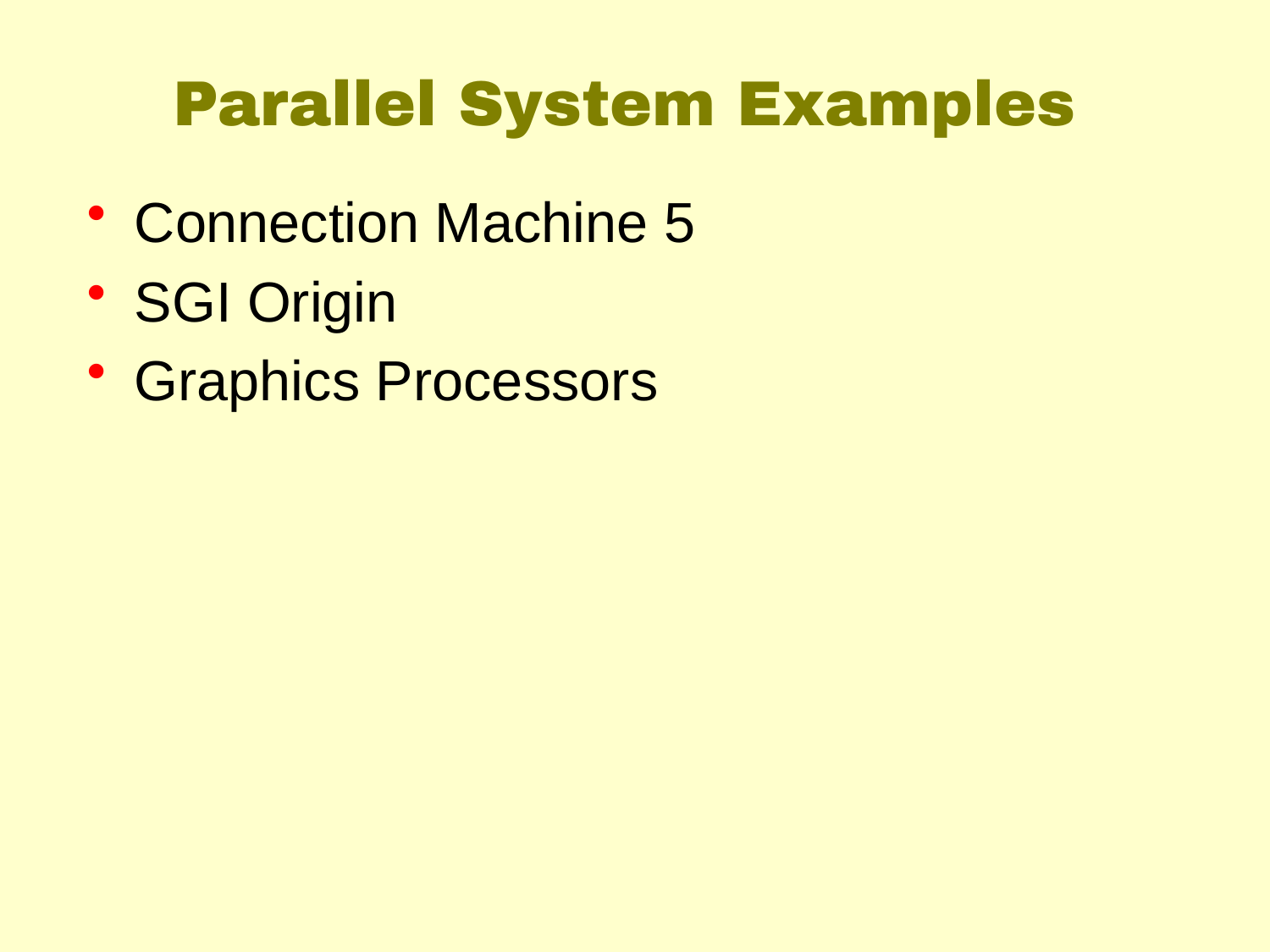

# Parallel System Examples
Connection Machine 5
SGI Origin
Graphics Processors